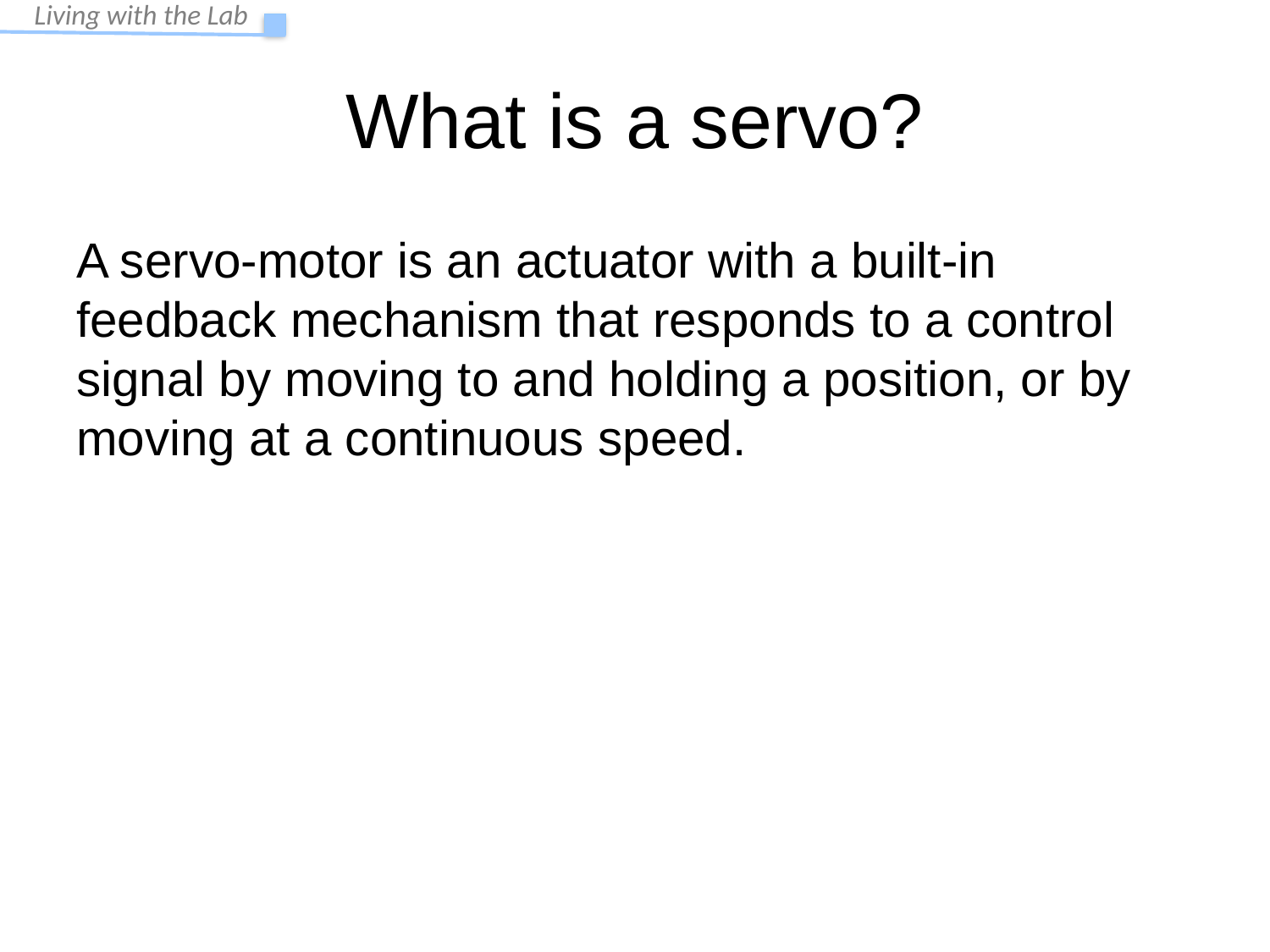

# What is a servo?
A servo-motor is an actuator with a built-in feedback mechanism that responds to a control signal by moving to and holding a position, or by moving at a continuous speed.